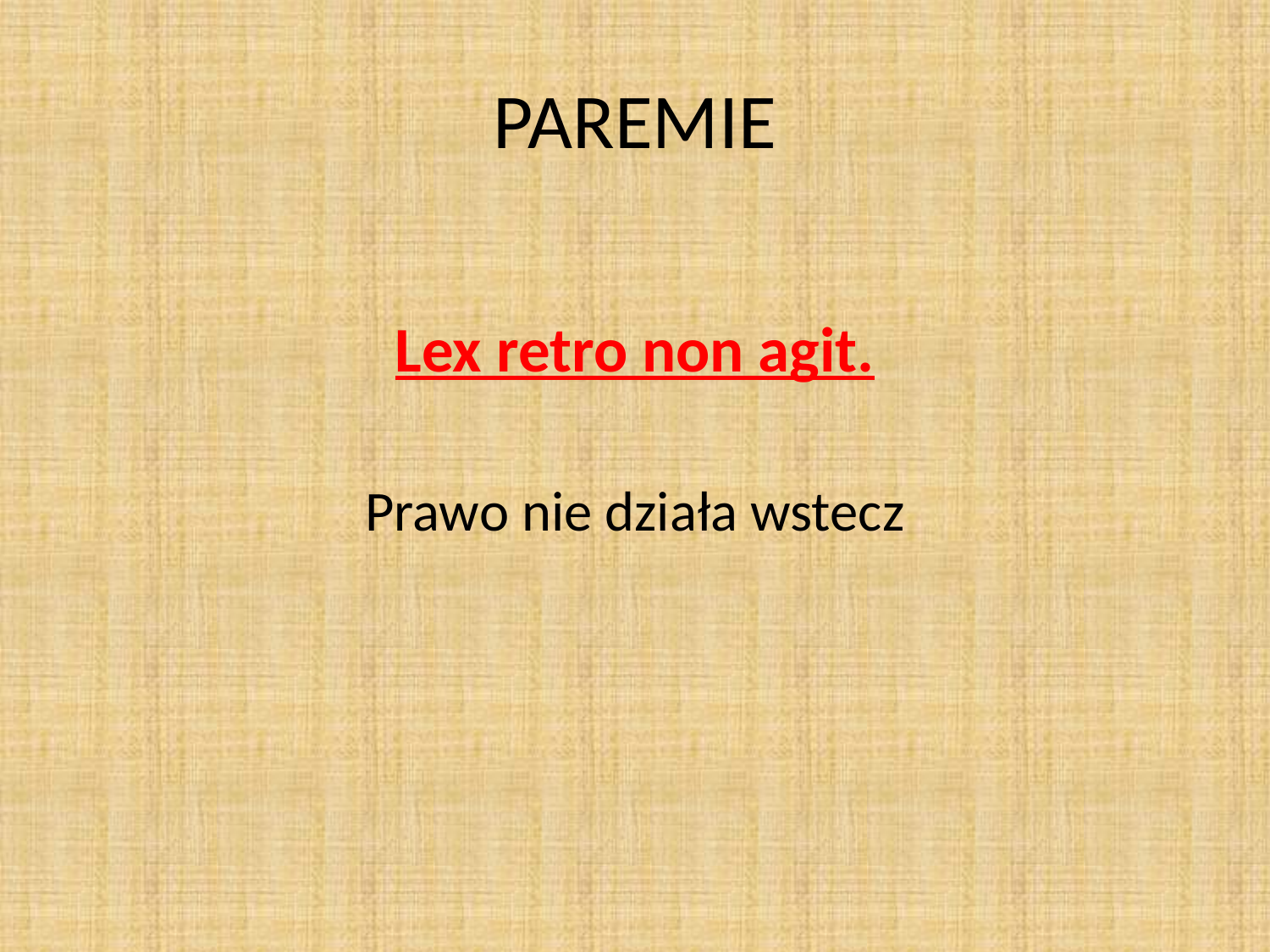

# PAREMIE
Lex retro non agit.

Prawo nie działa wstecz